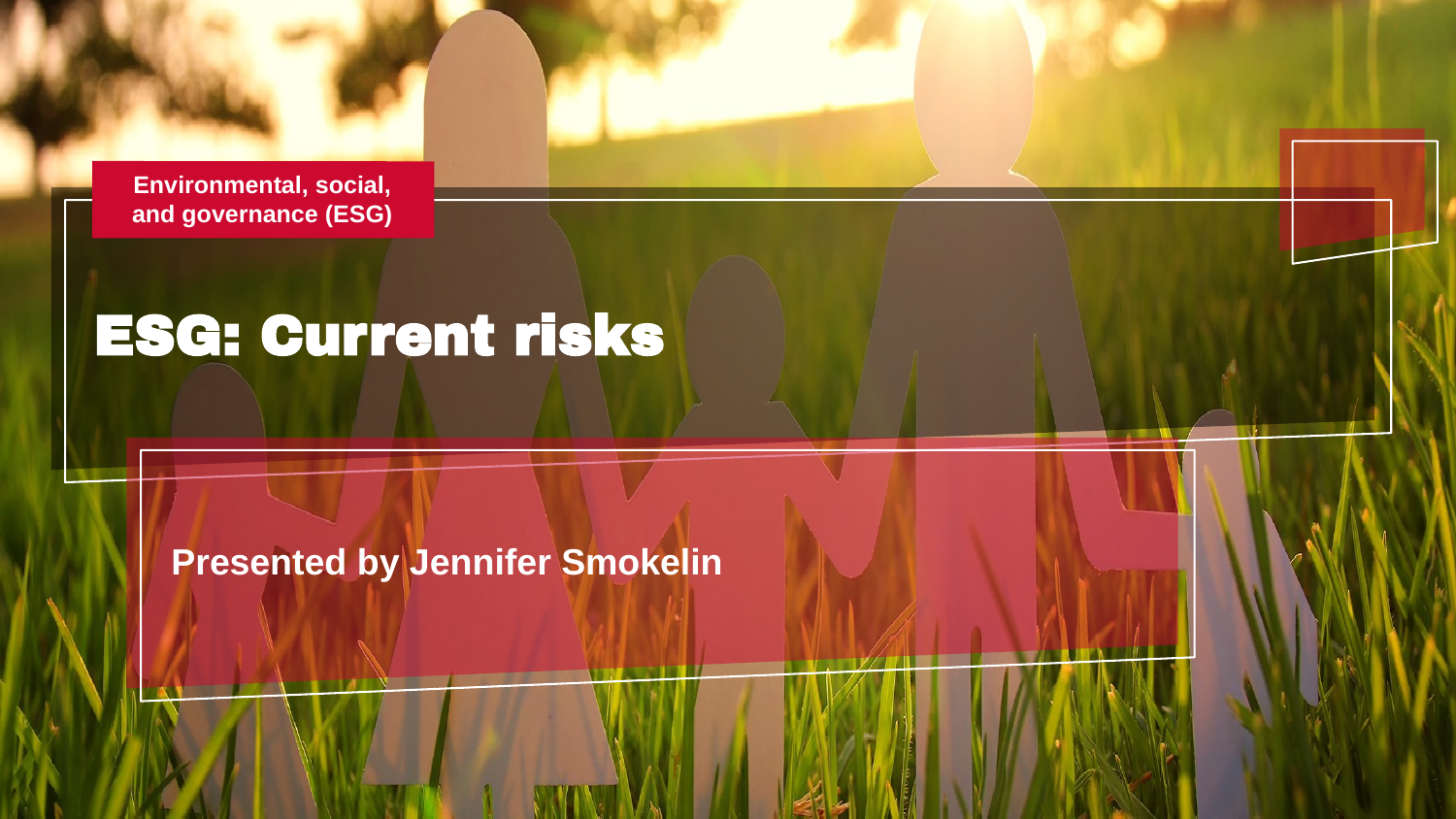

Environmental, social, and governance (ESG)
# ESG: Current risks
Presented by Jennifer Smokelin